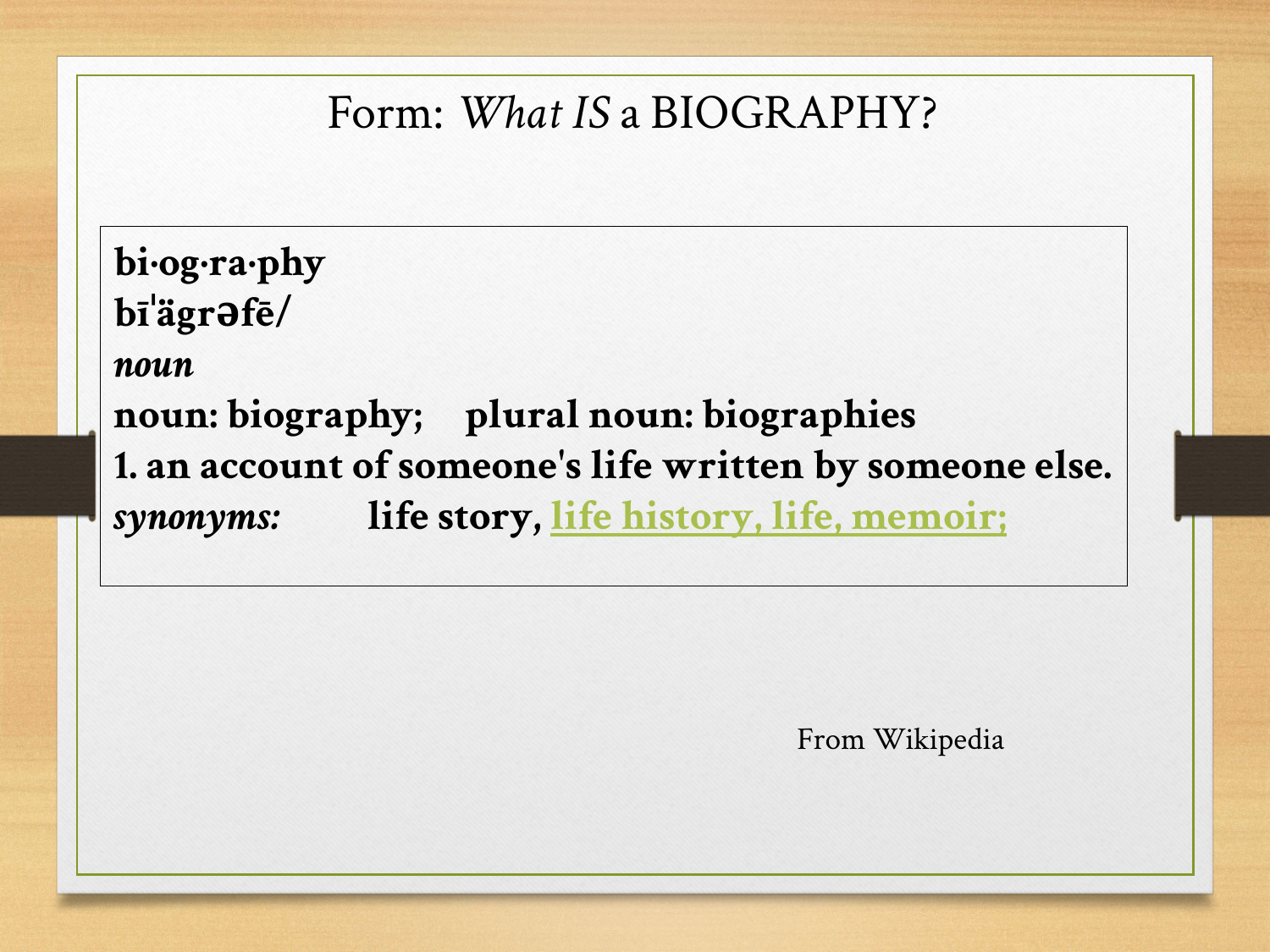

Form: What IS a BIOGRAPHY?
bi·og·ra·phy
bīˈägrəfē/
noun
noun: biography; plural noun: biographies
1.  an account of someone's life written by someone else.
synonyms:	life story, life history, life, memoir;

From Wikipedia